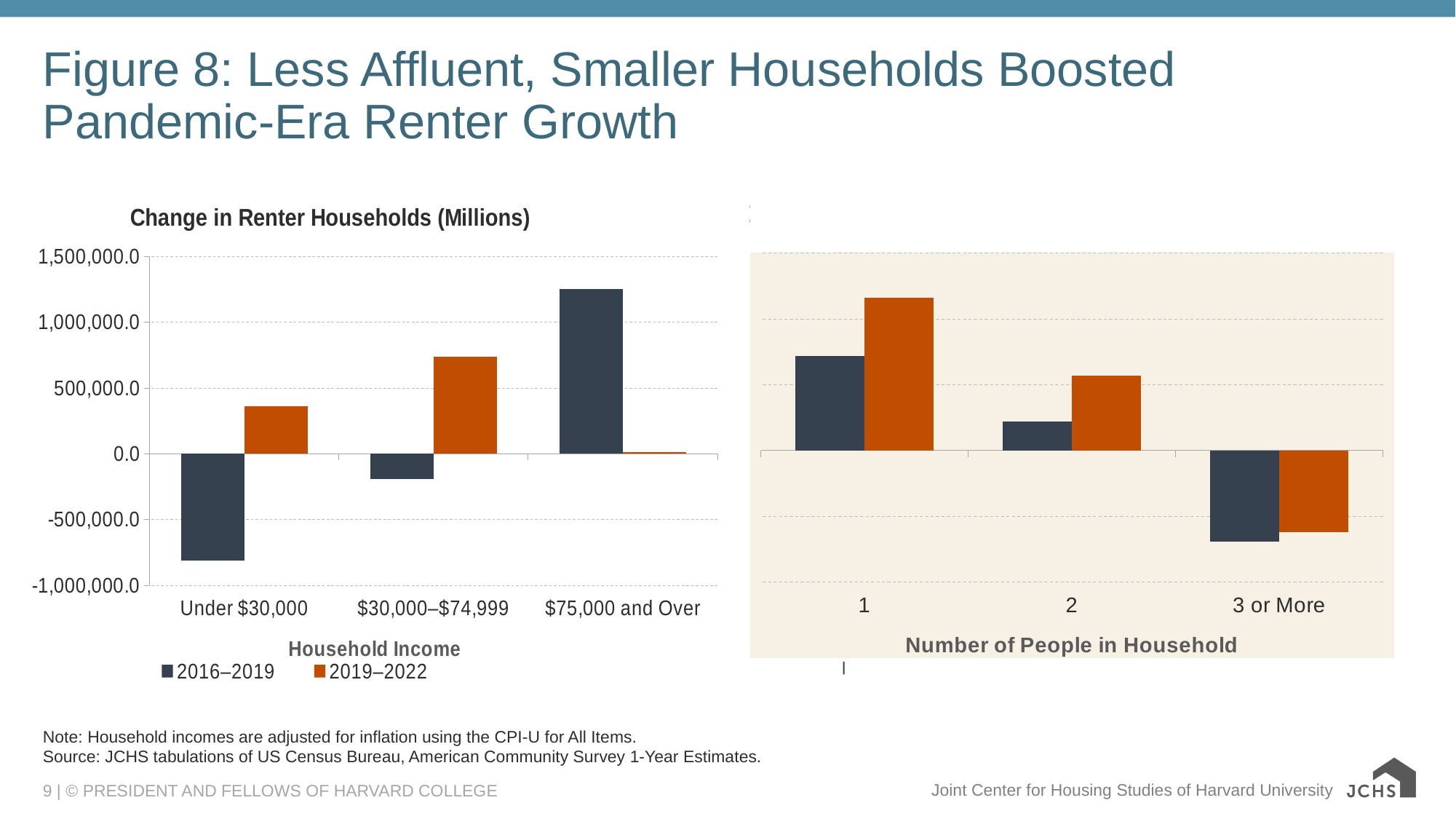

# Figure 8: Less Affluent, Smaller Households Boosted Pandemic-Era Renter Growth

### Chart: Change in Renter Households (Millions)

| Category | 2016–2019 | 2019–2022 |
|---|---|---|
| 1 | 721537.0 | 1163589.0 |
| 2 | 221995.0 | 569074.0 |
| 3 or More | -689480.0 | -620872.0 |

### Chart: Change in Renter Households (Millions)

| Category | 2016–2019 | 2019–2022 |
|---|---|---|
| Under $30,000 | -809093.0 | 360279.0 |
| $30,000–$74,999 | -191080.0 | 735620.0 |
| $75,000 and Over | 1254225.0 | 15892.0 |

Note: Household incomes are adjusted for inflation using the CPI-U for All Items.
Source: JCHS tabulations of US Census Bureau, American Community Survey 1-Year Estimates.